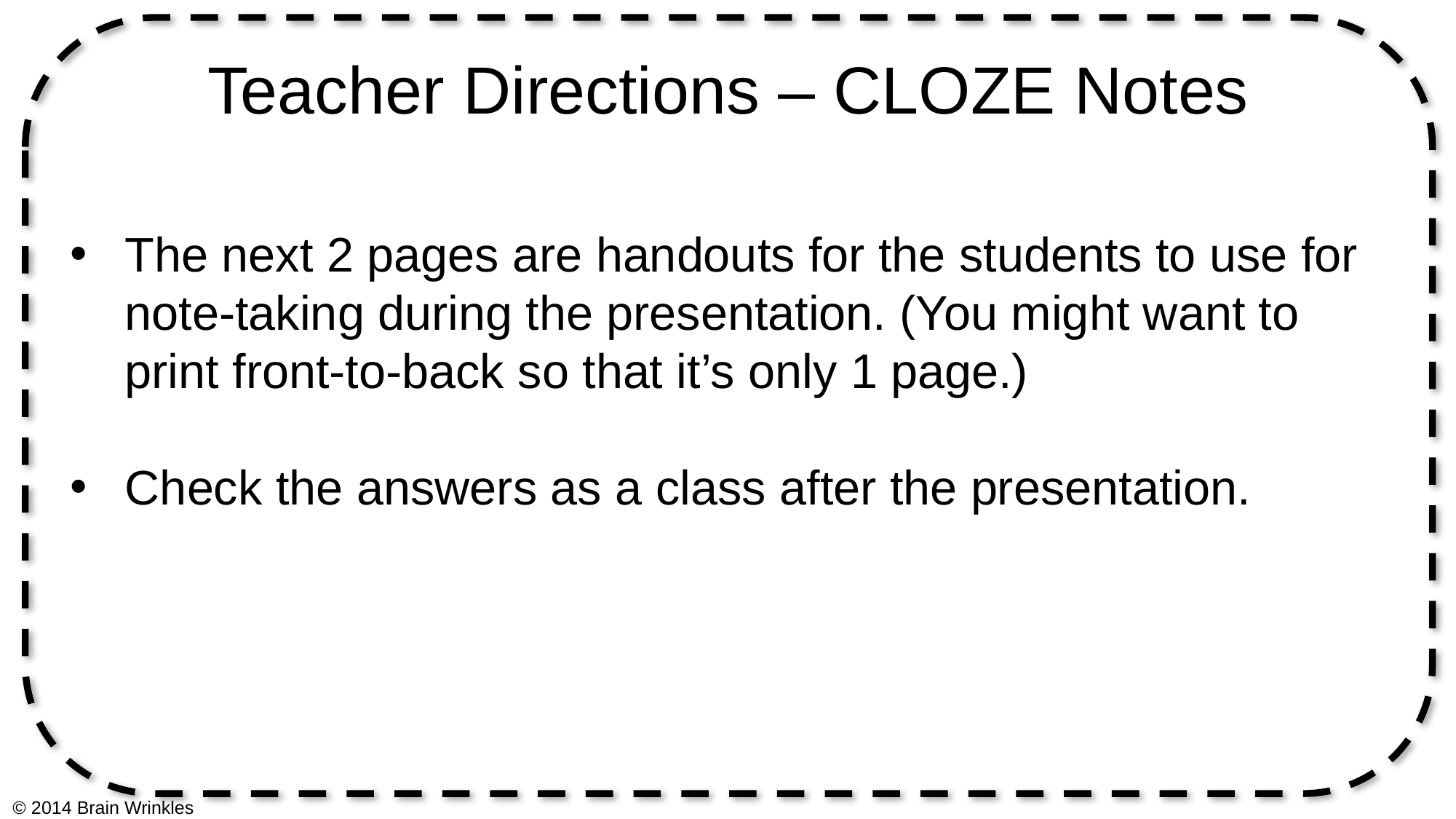

Teacher Directions – CLOZE Notes

The next 2 pages are handouts for the students to use for note-taking during the presentation. (You might want to print front-to-back so that it’s only 1 page.)

Check the answers as a class after the presentation.

© 2014 Brain Wrinkles